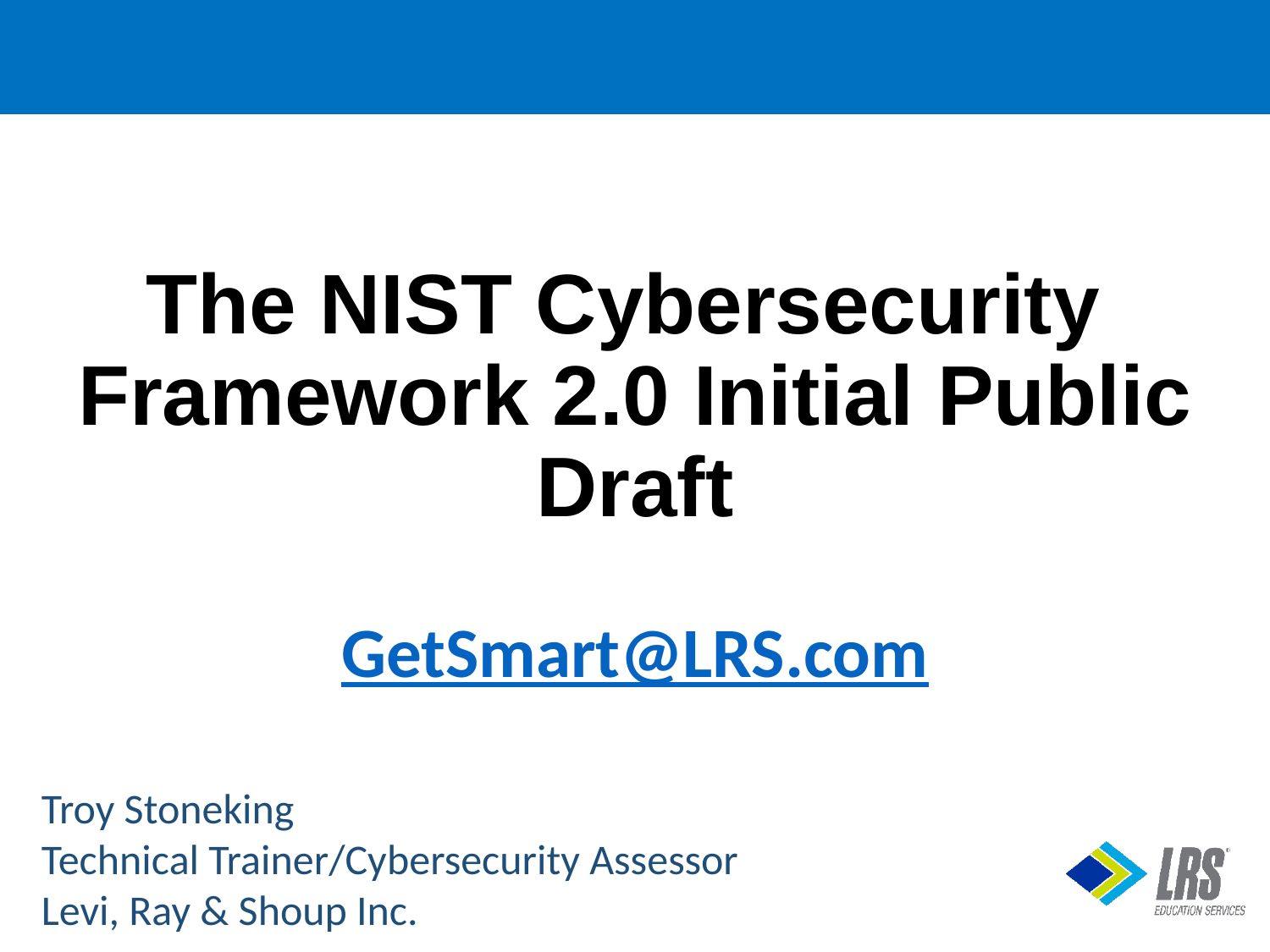

# The NIST Cybersecurity Framework 2.0 Initial Public Draft
GetSmart@LRS.com

Troy Stoneking
Technical Trainer/Cybersecurity Assessor
Levi, Ray & Shoup Inc.